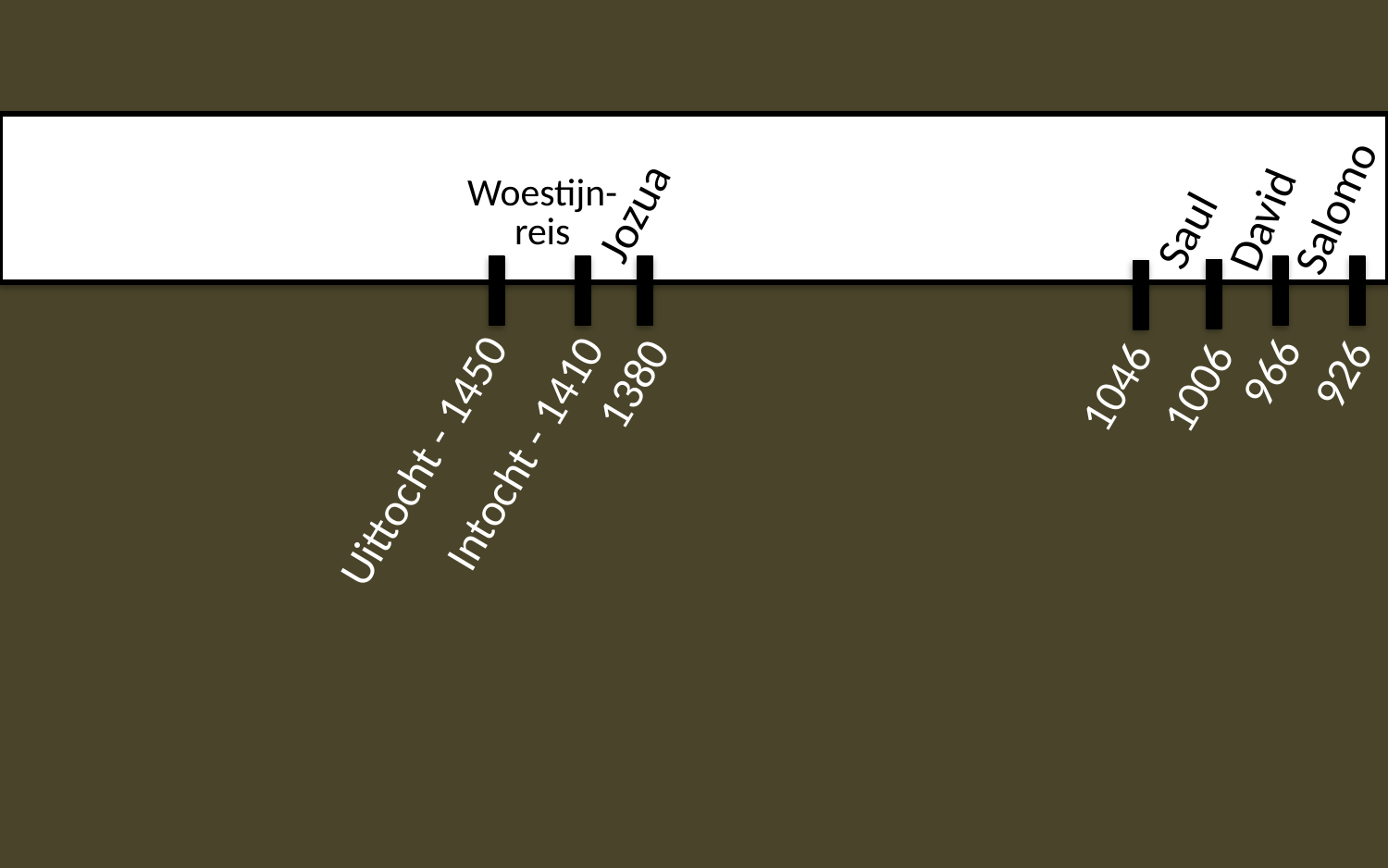

Salomo
 Jozua
Woestijn-
reis
 Saul
 David

 1006
966
 926
1046
1380
Intocht - 1410
Uittocht - 1450